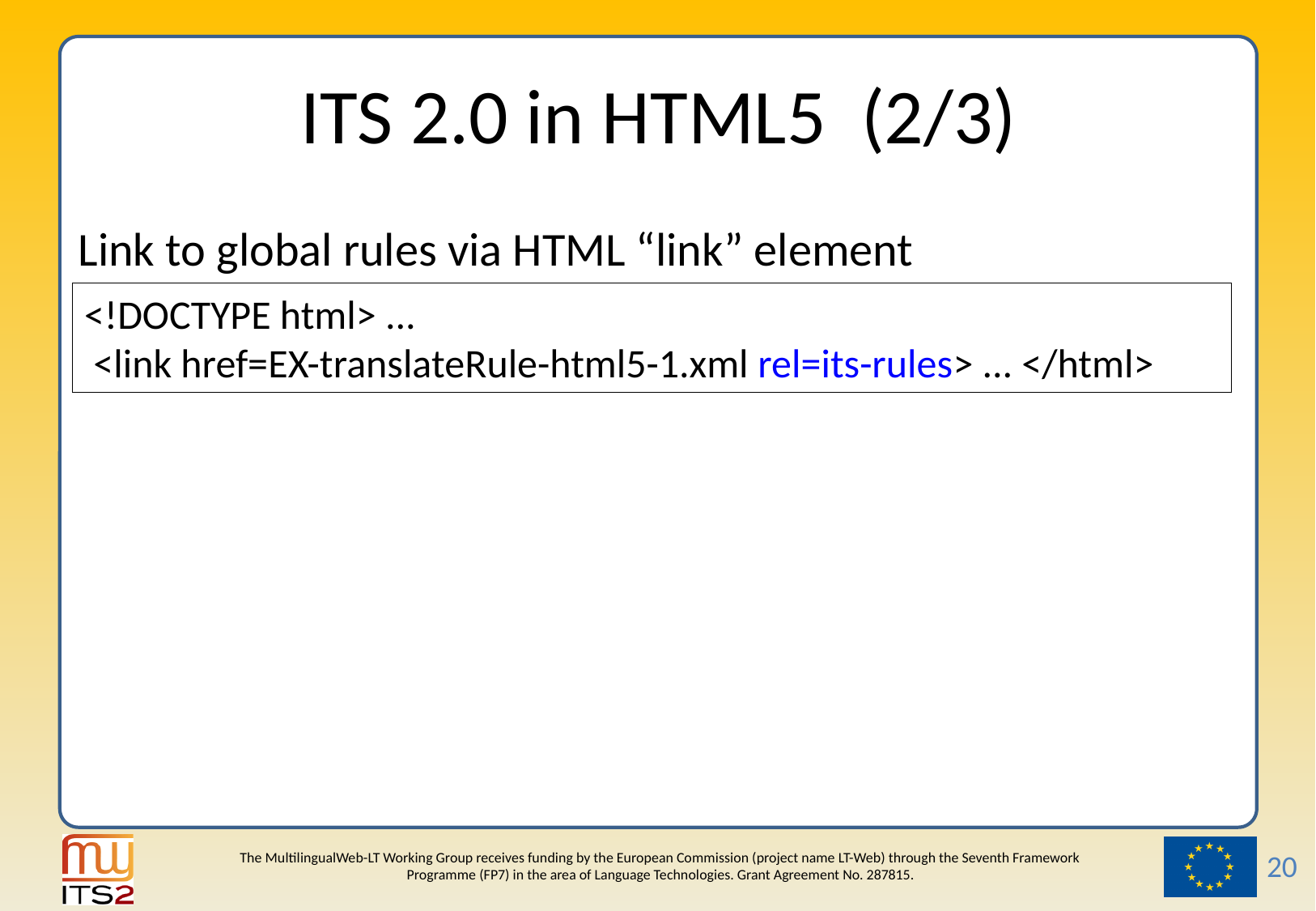

# ITS 2.0 in HTML5  (2/3)
Link to global rules via HTML “link” element
<!DOCTYPE html> ...
 <link href=EX-translateRule-html5-1.xml rel=its-rules> ... </html>

20